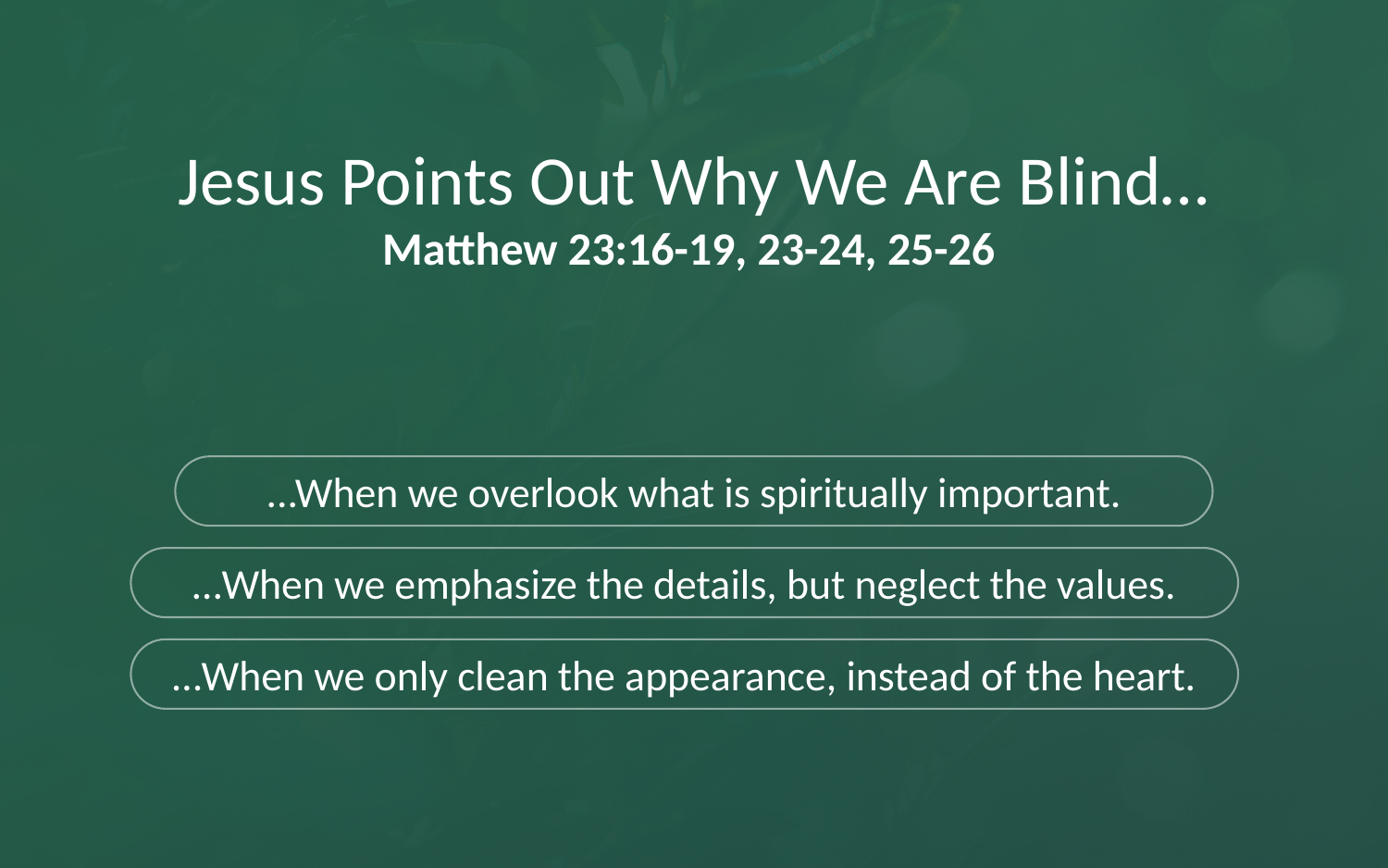

Jesus Points Out Why We Are Blind…
Matthew 23:16-19, 23-24, 25-26

...When we overlook what is spiritually important.
…When we emphasize the details, but neglect the values.
…When we only clean the appearance, instead of the heart.